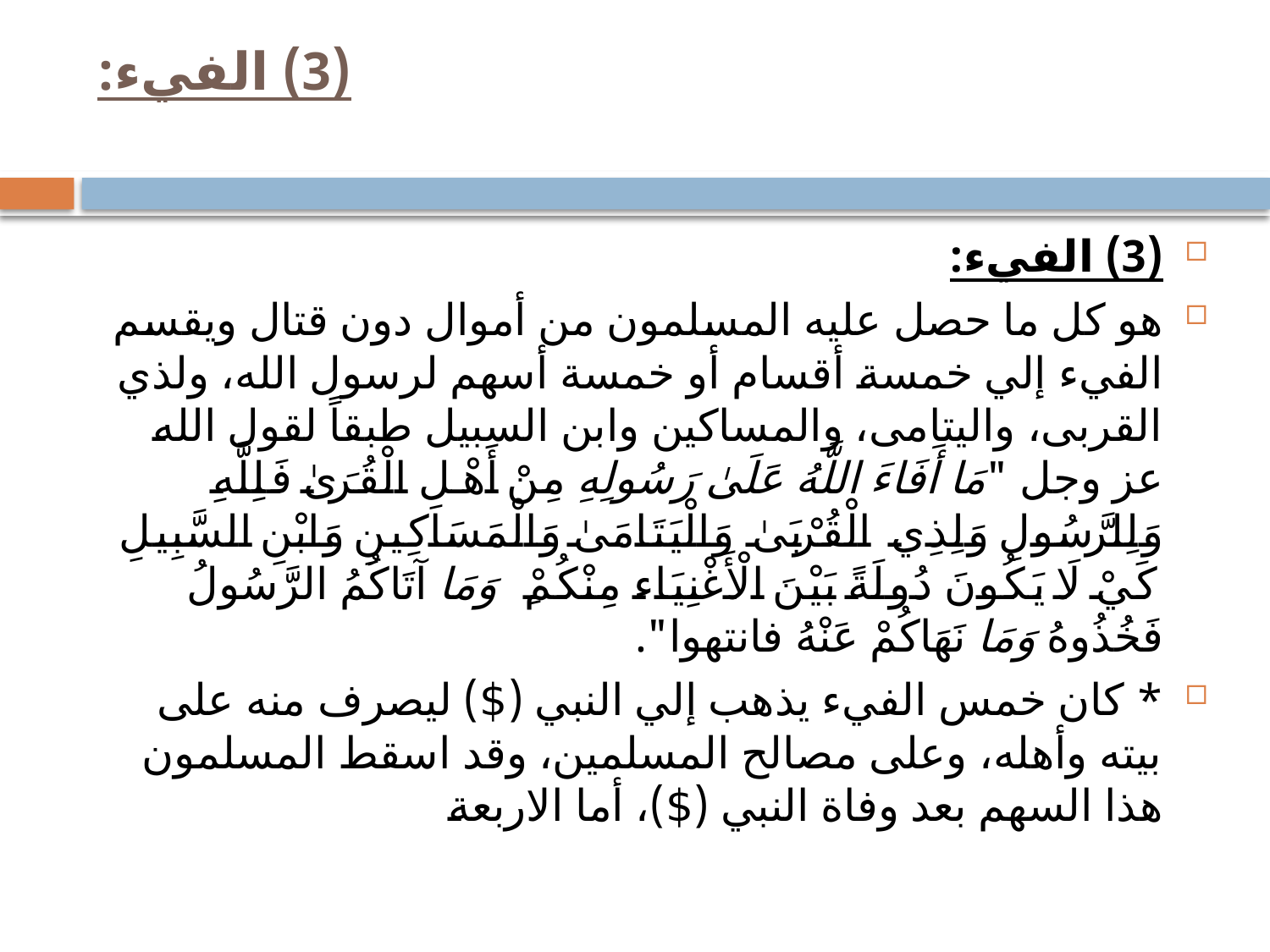

# (3) الفيء:
(3) الفيء:
هو كل ما حصل عليه المسلمون من أموال دون قتال ويقسم الفيء إلي خمسة أقسام أو خمسة أسهم لرسول الله، ولذي القربى، واليتامى، والمساكين وابن السبيل طبقاً لقول الله عز وجل "مَا أَفَاءَ اللَّهُ عَلَىٰ رَسُولِهِ مِنْ أَهْلِ الْقُرَىٰ فَلِلَّهِ وَلِلرَّسُولِ وَلِذِي الْقُرْبَىٰ وَالْيَتَامَىٰ وَالْمَسَاكِينِ وَابْنِ السَّبِيلِ كَيْ لَا يَكُونَ دُولَةً بَيْنَ الْأَغْنِيَاءِ مِنْكُمْ ۚ وَمَا آتَاكُمُ الرَّسُولُ فَخُذُوهُ وَمَا نَهَاكُمْ عَنْهُ فانتهوا".
* كان خمس الفيء يذهب إلي النبي ($) ليصرف منه على بيته وأهله، وعلى مصالح المسلمين، وقد اسقط المسلمون هذا السهم بعد وفاة النبي ($)، أما الاربعة